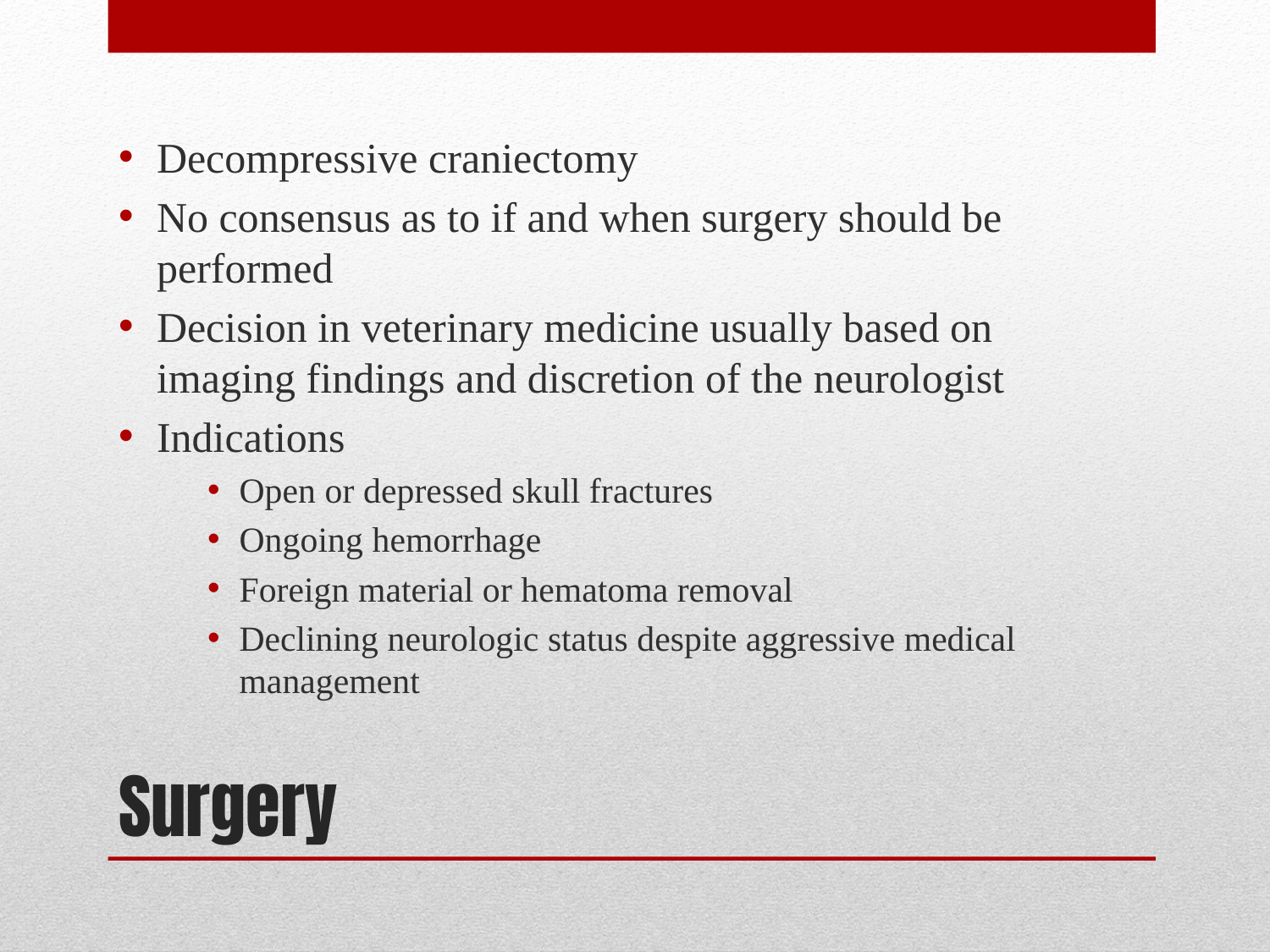

Decompressive craniectomy
No consensus as to if and when surgery should be performed
Decision in veterinary medicine usually based on imaging findings and discretion of the neurologist
Indications
Open or depressed skull fractures
Ongoing hemorrhage
Foreign material or hematoma removal
Declining neurologic status despite aggressive medical management
# Surgery